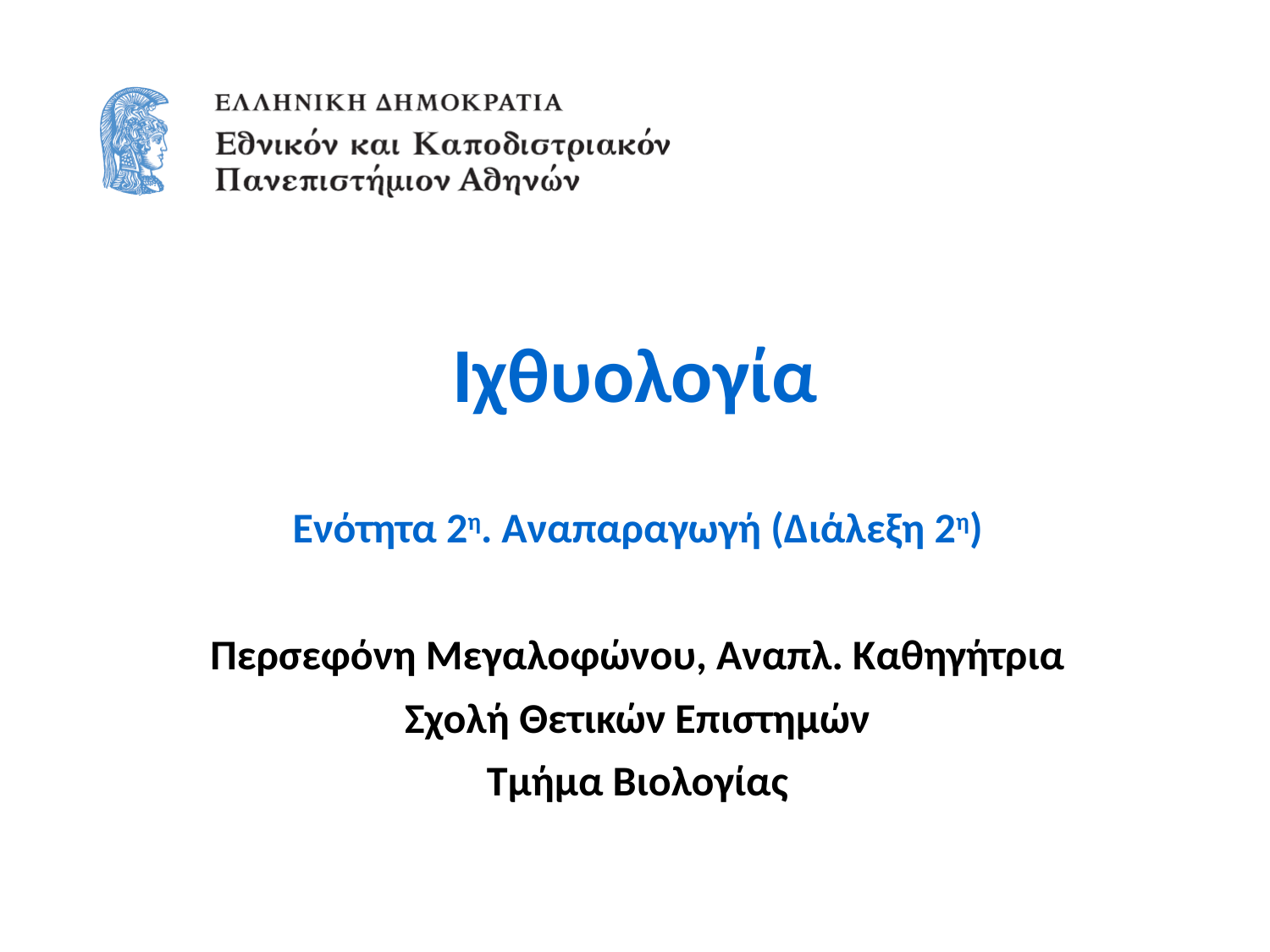

# Ιχθυολογία
Ενότητα 2η. Αναπαραγωγή (Διάλεξη 2η)

Περσεφόνη Μεγαλοφώνου, Αναπλ. Καθηγήτρια
Σχολή Θετικών Επιστημών
Τμήμα Βιολογίας